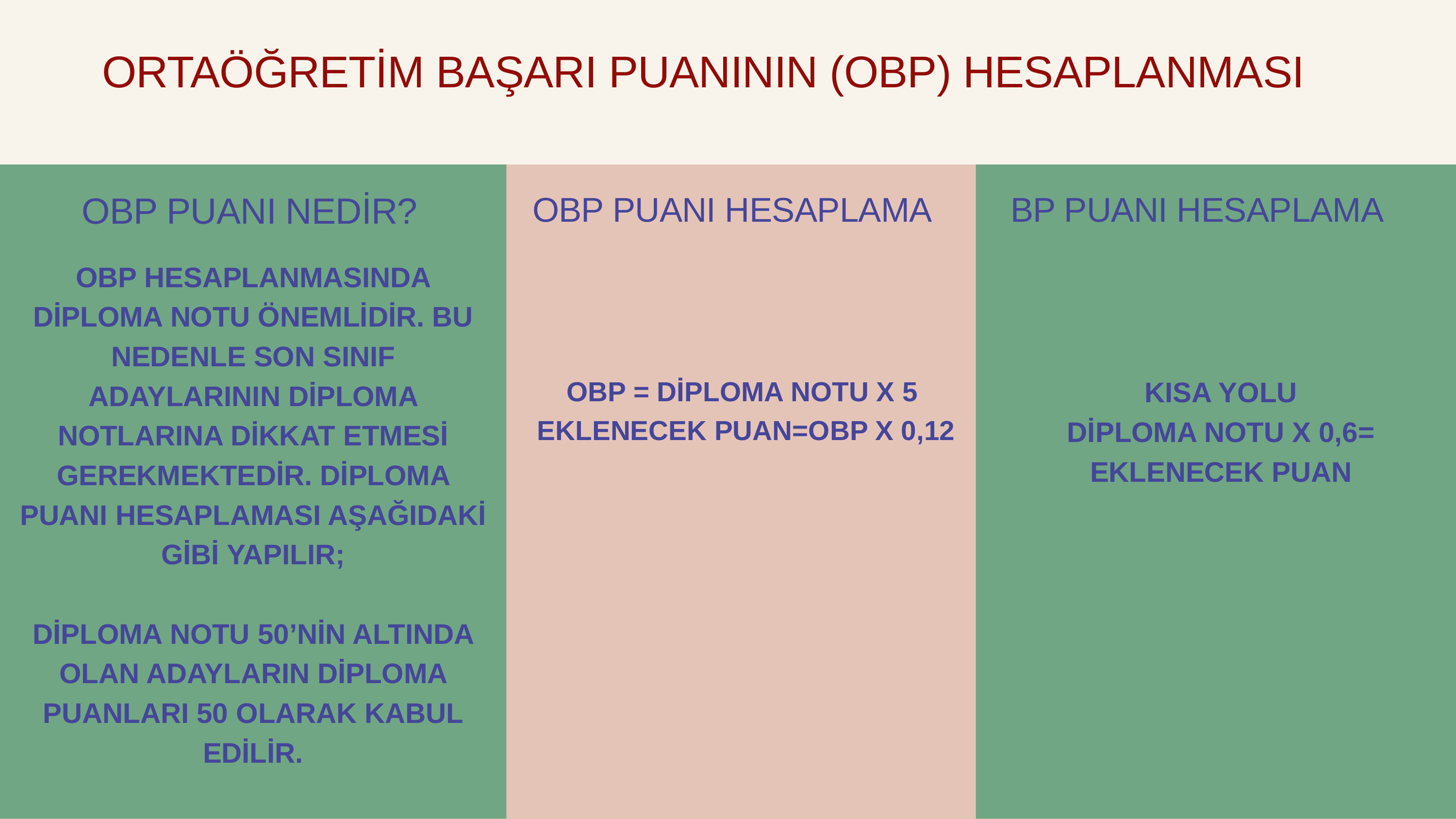

ORTAÖĞRETİM BAŞARI PUANININ (OBP) HESAPLANMASI

OBP PUANI NEDİR?
OBP PUANI HESAPLAMA
BP PUANI HESAPLAMA
OBP HESAPLANMASINDA DİPLOMA NOTU ÖNEMLİDİR. BU NEDENLE SON SINIF ADAYLARININ DİPLOMA NOTLARINA DİKKAT ETMESİ GEREKMEKTEDİR. DİPLOMA PUANI HESAPLAMASI AŞAĞIDAKİ GİBİ YAPILIR;

DİPLOMA NOTU 50’NİN ALTINDA OLAN ADAYLARIN DİPLOMA PUANLARI 50 OLARAK KABUL EDİLİR.

OBP = DİPLOMA NOTU X 5
EKLENECEK PUAN=OBP X 0,12

KISA YOLU
DİPLOMA NOTU X 0,6= EKLENECEK PUAN